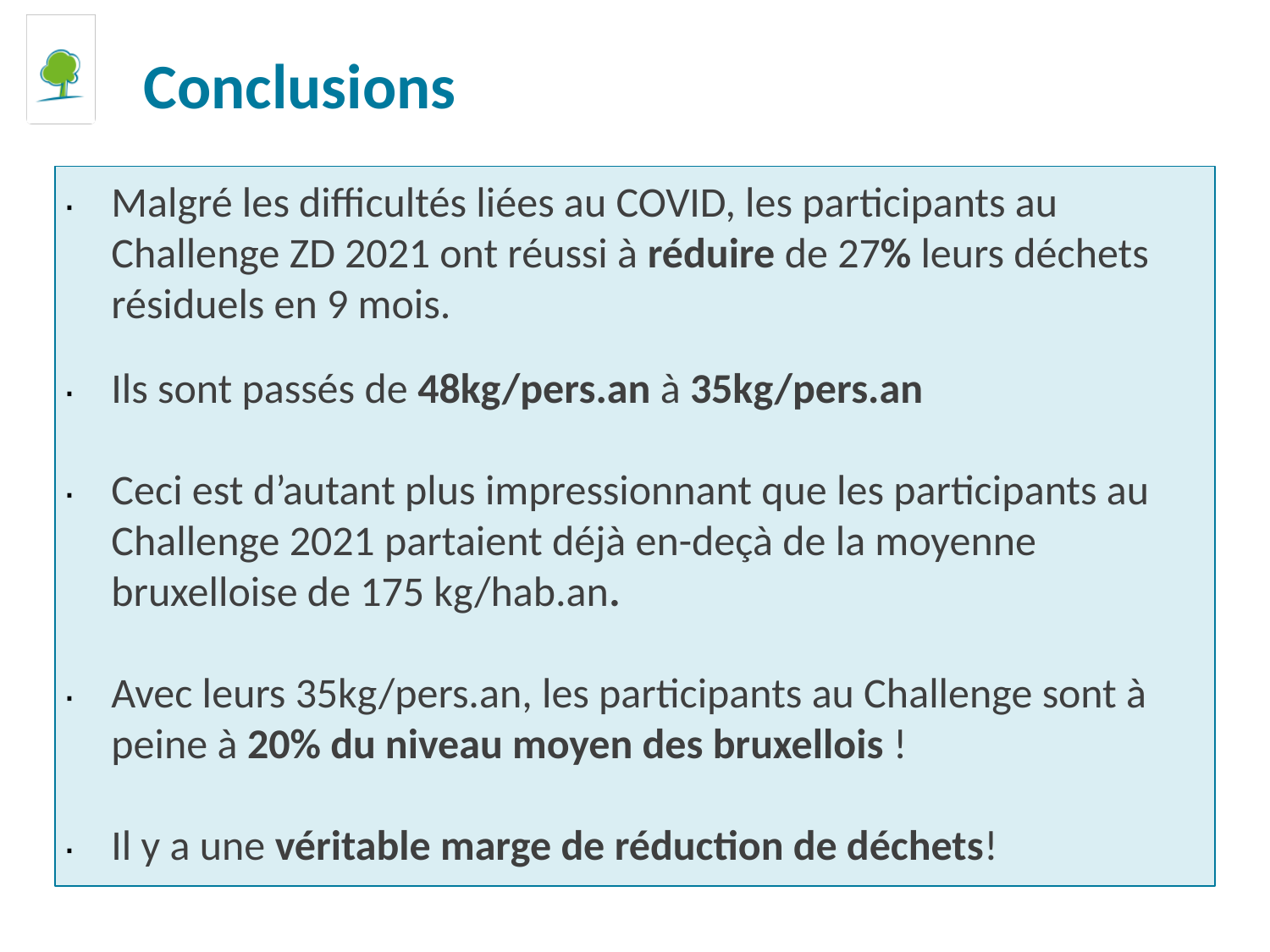

Conclusions
Malgré les difficultés liées au COVID, les participants au Challenge ZD 2021 ont réussi à réduire de 27% leurs déchets résiduels en 9 mois.

Ils sont passés de 48kg/pers.an à 35kg/pers.an

Ceci est d’autant plus impressionnant que les participants au Challenge 2021 partaient déjà en-deçà de la moyenne bruxelloise de 175 kg/hab.an.

Avec leurs 35kg/pers.an, les participants au Challenge sont à peine à 20% du niveau moyen des bruxellois !

Il y a une véritable marge de réduction de déchets!